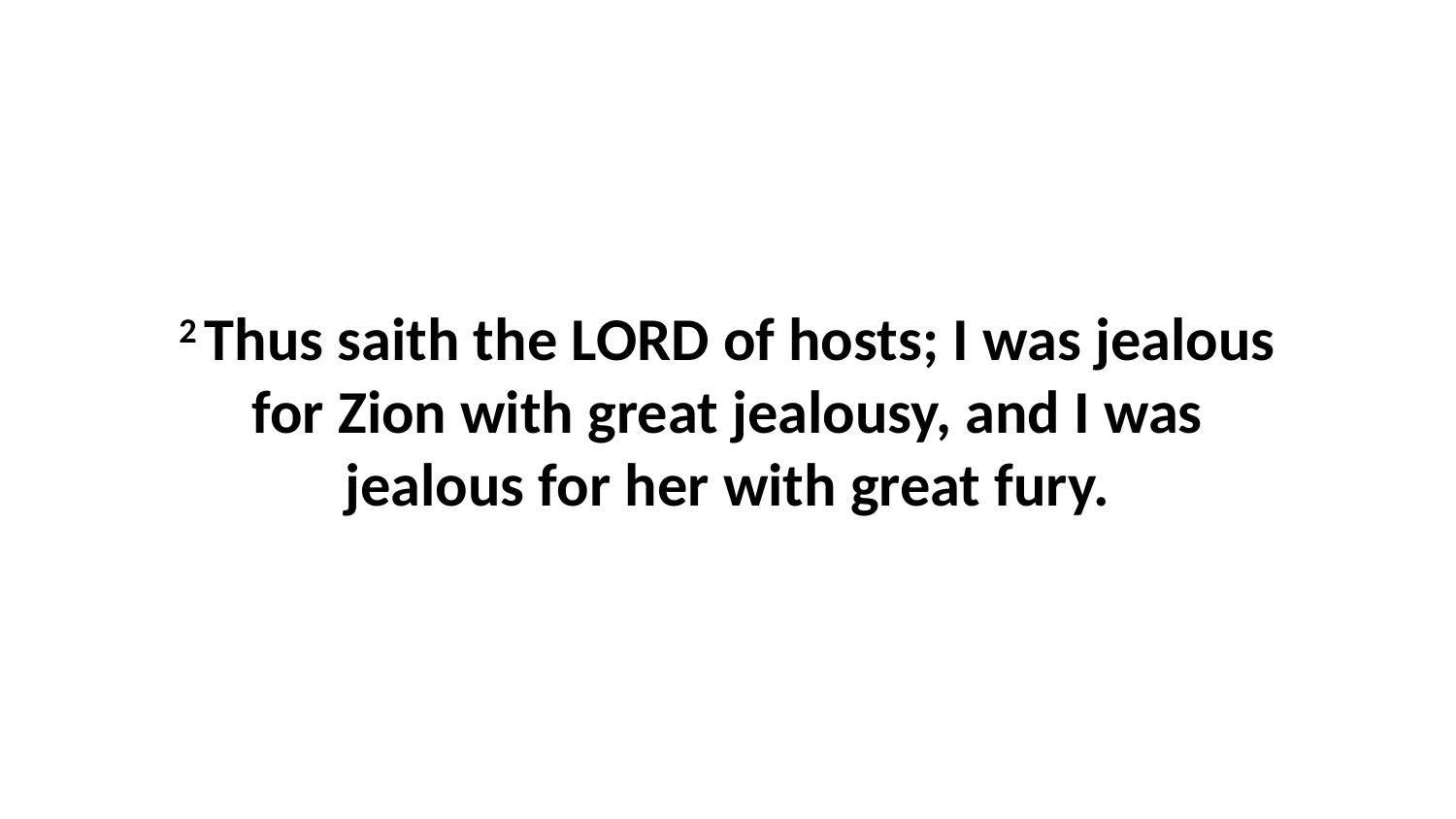

2 Thus saith the LORD of hosts; I was jealous for Zion with great jealousy, and I was jealous for her with great fury.